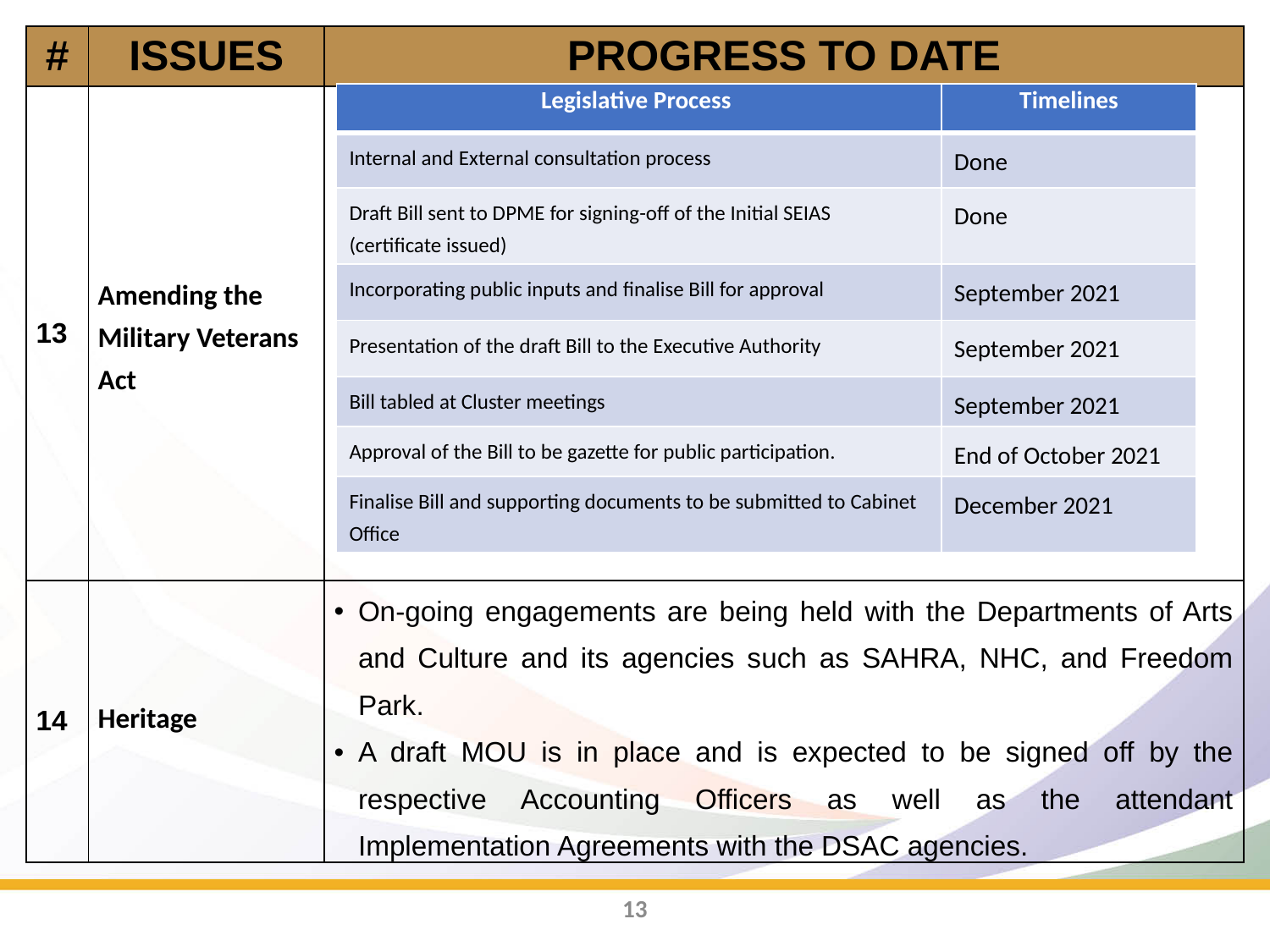

| # | ISSUES | PROGRESS TO DATE |
| --- | --- | --- |
| 13 | Amending the Military Veterans Act |  |
| 14 | Heritage | On-going engagements are being held with the Departments of Arts and Culture and its agencies such as SAHRA, NHC, and Freedom Park. A draft MOU is in place and is expected to be signed off by the respective Accounting Officers as well as the attendant Implementation Agreements with the DSAC agencies. |
| Legislative Process | Timelines |
| --- | --- |
| Internal and External consultation process | Done |
| Draft Bill sent to DPME for signing-off of the Initial SEIAS (certificate issued) | Done |
| Incorporating public inputs and finalise Bill for approval | September 2021 |
| Presentation of the draft Bill to the Executive Authority | September 2021 |
| Bill tabled at Cluster meetings | September 2021 |
| Approval of the Bill to be gazette for public participation. | End of October 2021 |
| Finalise Bill and supporting documents to be submitted to Cabinet Office | December 2021 |
13